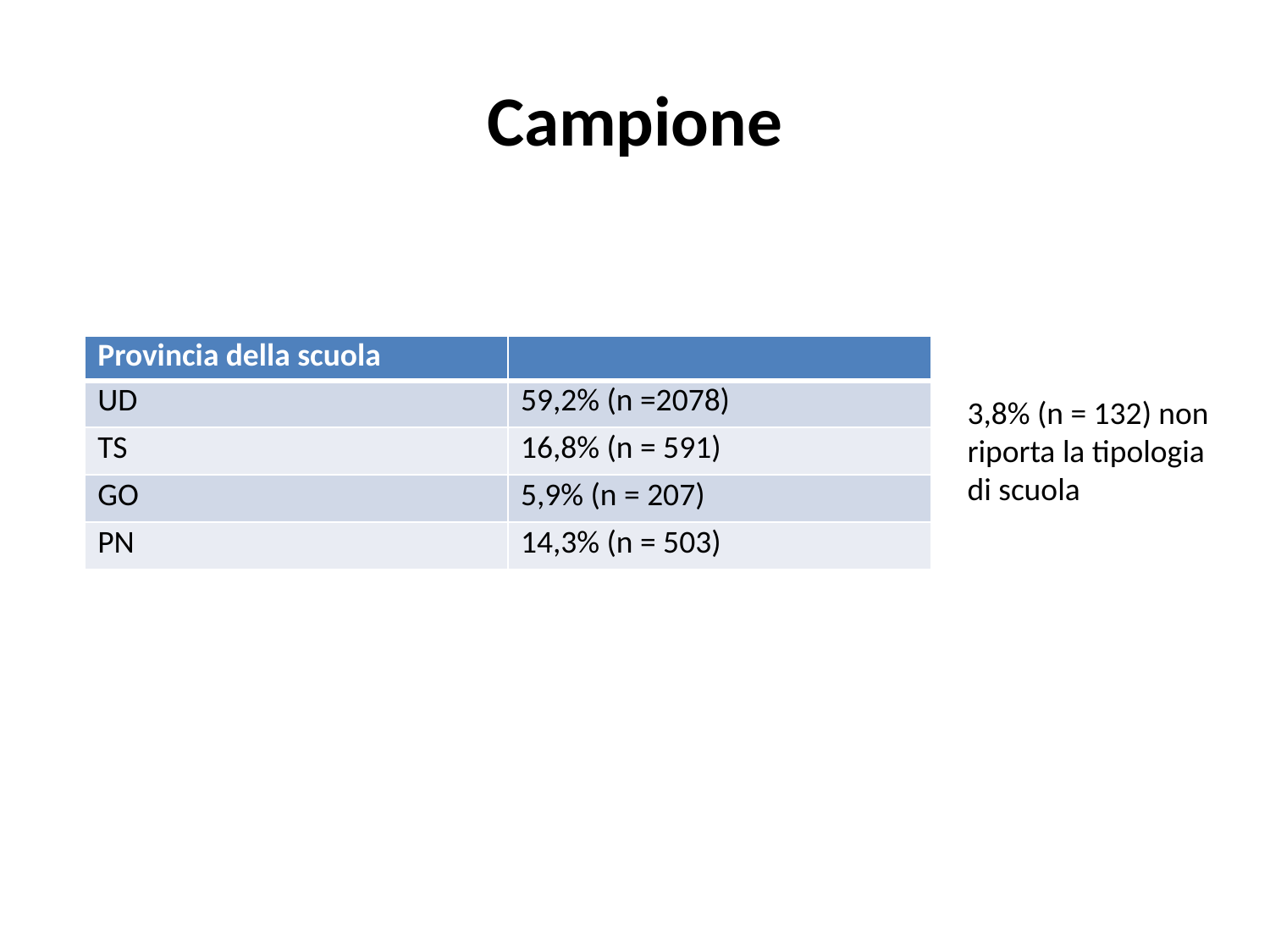

# Campione

| Provincia della scuola |  |
| --- | --- |
| UD | 59,2% (n =2078) |
| TS | 16,8% (n = 591) |
| GO | 5,9% (n = 207) |
| PN | 14,3% (n = 503) |
3,8% (n = 132) non riporta la tipologia di scuola